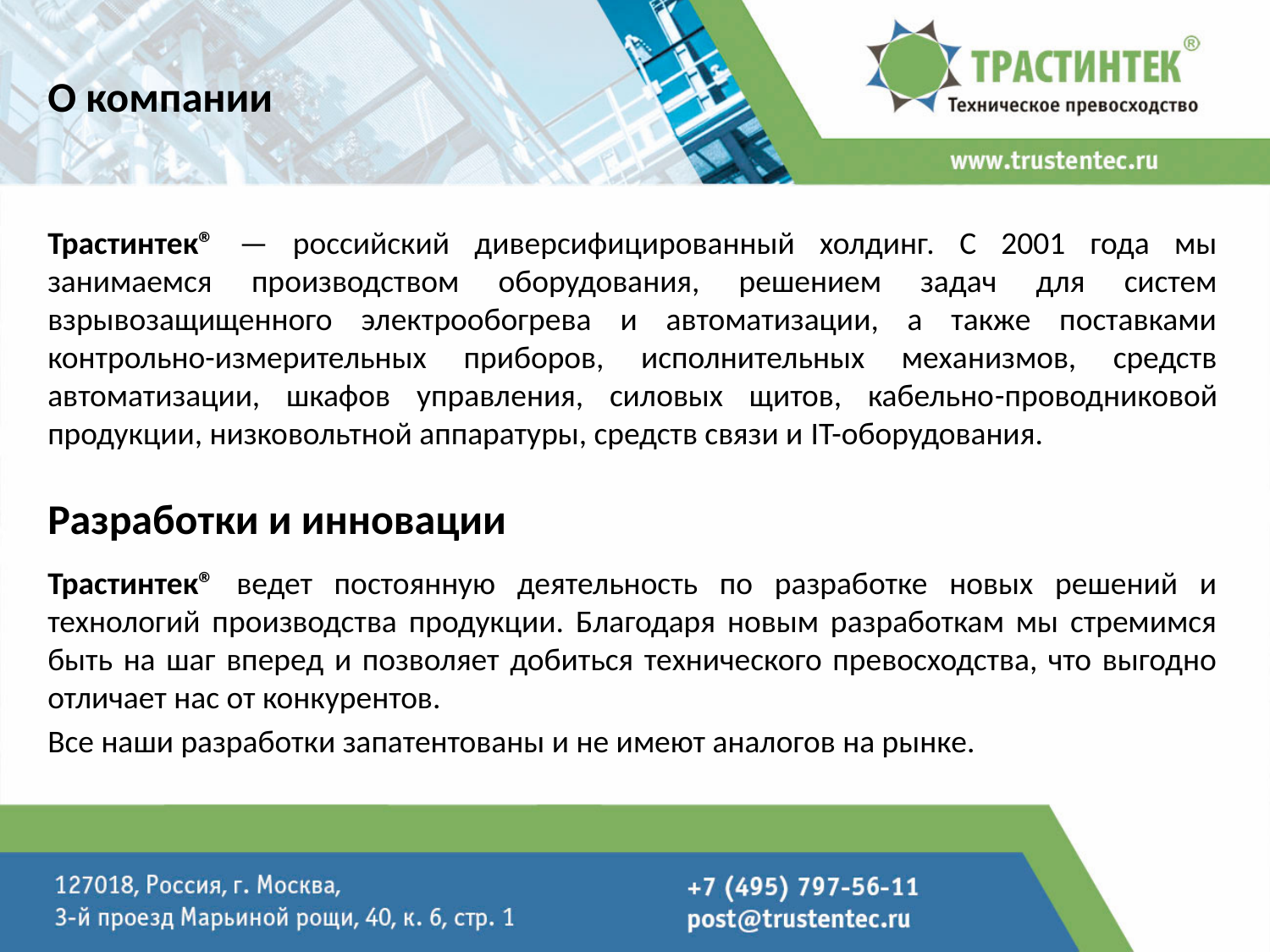

О компании
Трастинтек® — российский диверсифицированный холдинг. С 2001 года мы занимаемся производством оборудования, решением задач для систем взрывозащищенного электрообогрева и автоматизации, а также поставками контрольно-измерительных приборов, исполнительных механизмов, средств автоматизации, шкафов управления, силовых щитов, кабельно-проводниковой продукции, низковольтной аппаратуры, средств связи и IT-оборудования.

Разработки и инновации
Трастинтек® ведет постоянную деятельность по разработке новых решений и технологий производства продукции. Благодаря новым разработкам мы стремимся быть на шаг вперед и позволяет добиться технического превосходства, что выгодно отличает нас от конкурентов.
Все наши разработки запатентованы и не имеют аналогов на рынке.